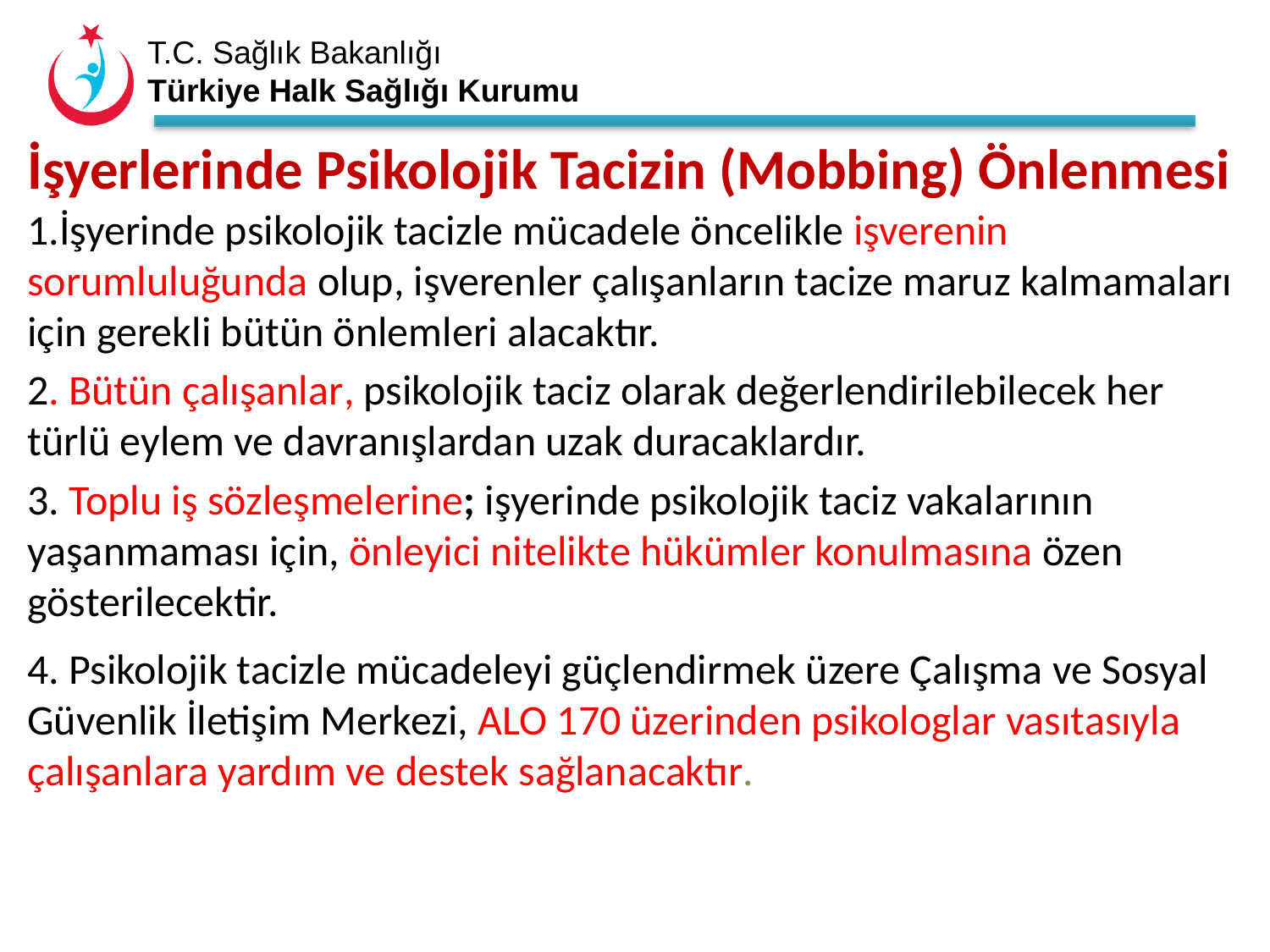

İşyerlerinde Psikolojik Tacizin (Mobbing) Önlenmesi
1.İşyerinde psikolojik tacizle mücadele öncelikle işverenin sorumluluğunda olup, işverenler çalışanların tacize maruz kalmamaları için gerekli bütün önlemleri alacaktır.
2. Bütün çalışanlar, psikolojik taciz olarak değerlendirilebilecek her türlü eylem ve davranışlardan uzak duracaklardır.
3. Toplu iş sözleşmelerine; işyerinde psikolojik taciz vakalarının yaşanmaması için, önleyici nitelikte hükümler konulmasına özen gösterilecektir.

4. Psikolojik tacizle mücadeleyi güçlendirmek üzere Çalışma ve Sosyal Güvenlik İletişim Merkezi, ALO 170 üzerinden psikologlar vasıtasıyla çalışanlara yardım ve destek sağlanacaktır.